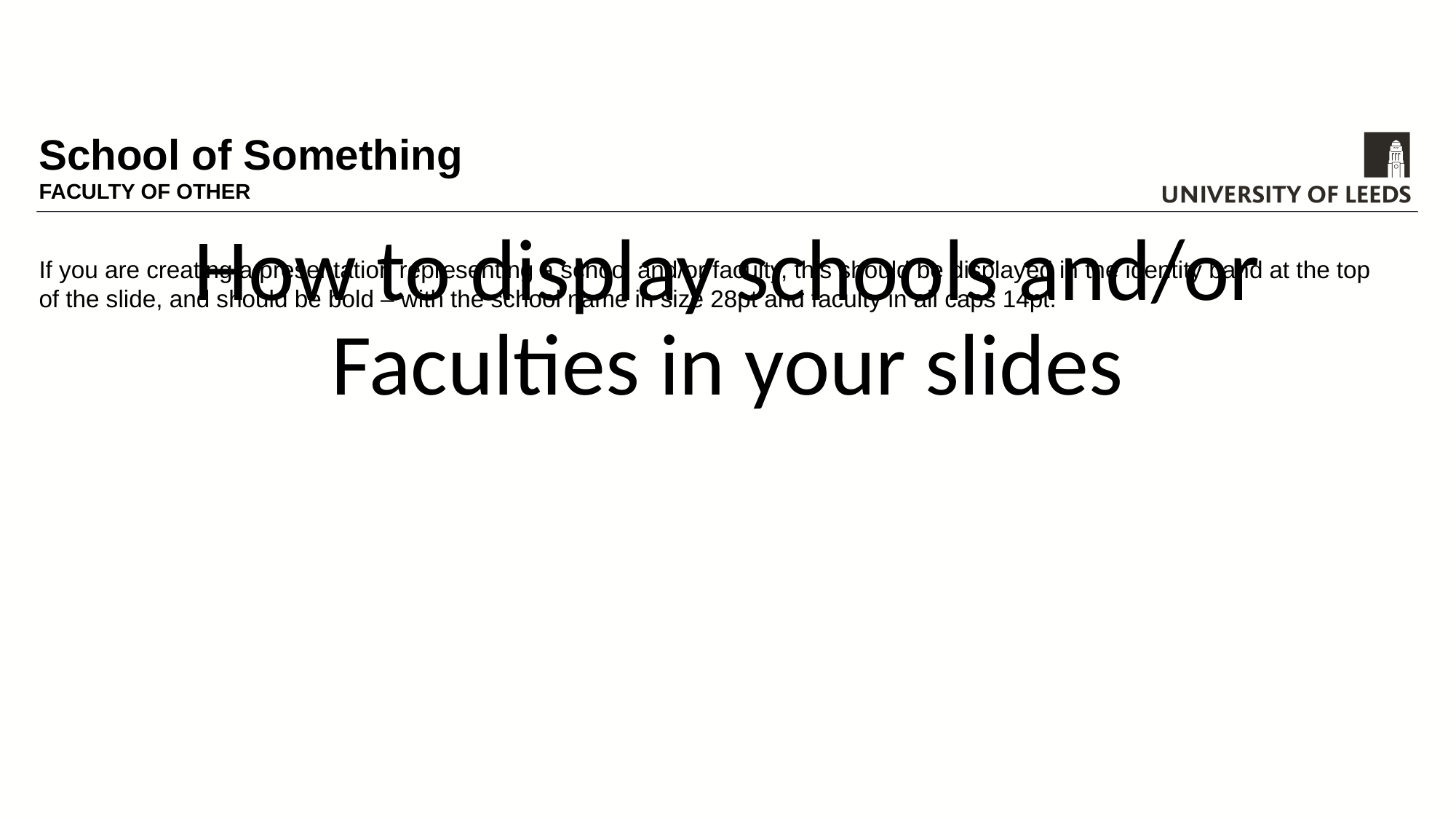

School of Something
FACULTY OF OTHER
# How to display schools and/or Faculties in your slides
If you are creating a presentation representing a school and/or faculty, this should be displayed in the identity band at the top of the slide, and should be bold – with the school name in size 28pt and faculty in all caps 14pt.